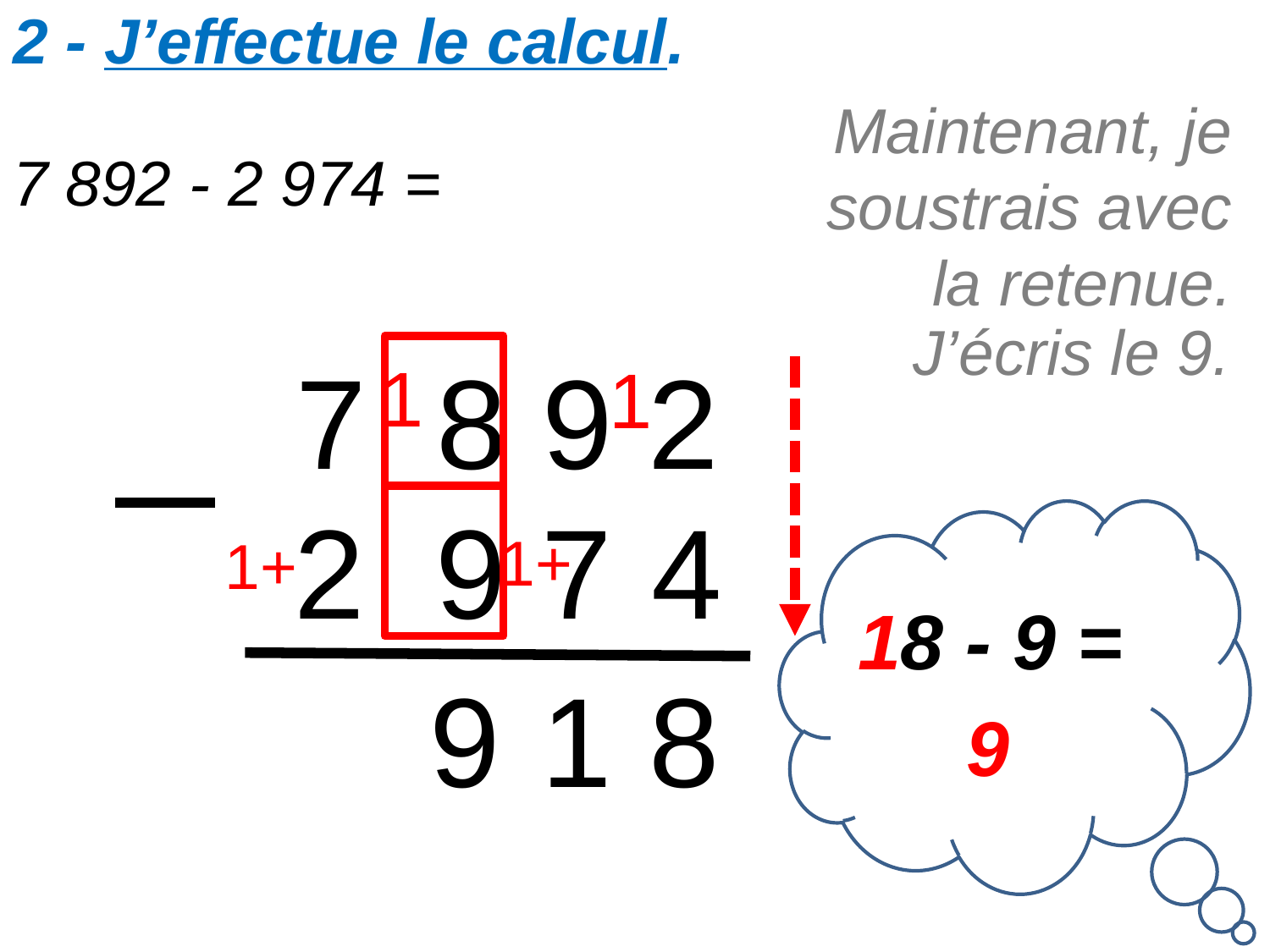

2 - J’effectue le calcul.
Maintenant, je soustrais avec la retenue.
# 7 892 - 2 974 =
J’écris le 9.
7  8 9 2

1
1
4
 2  9 7

1+
1+
18 - 9 =
9
1
8
9